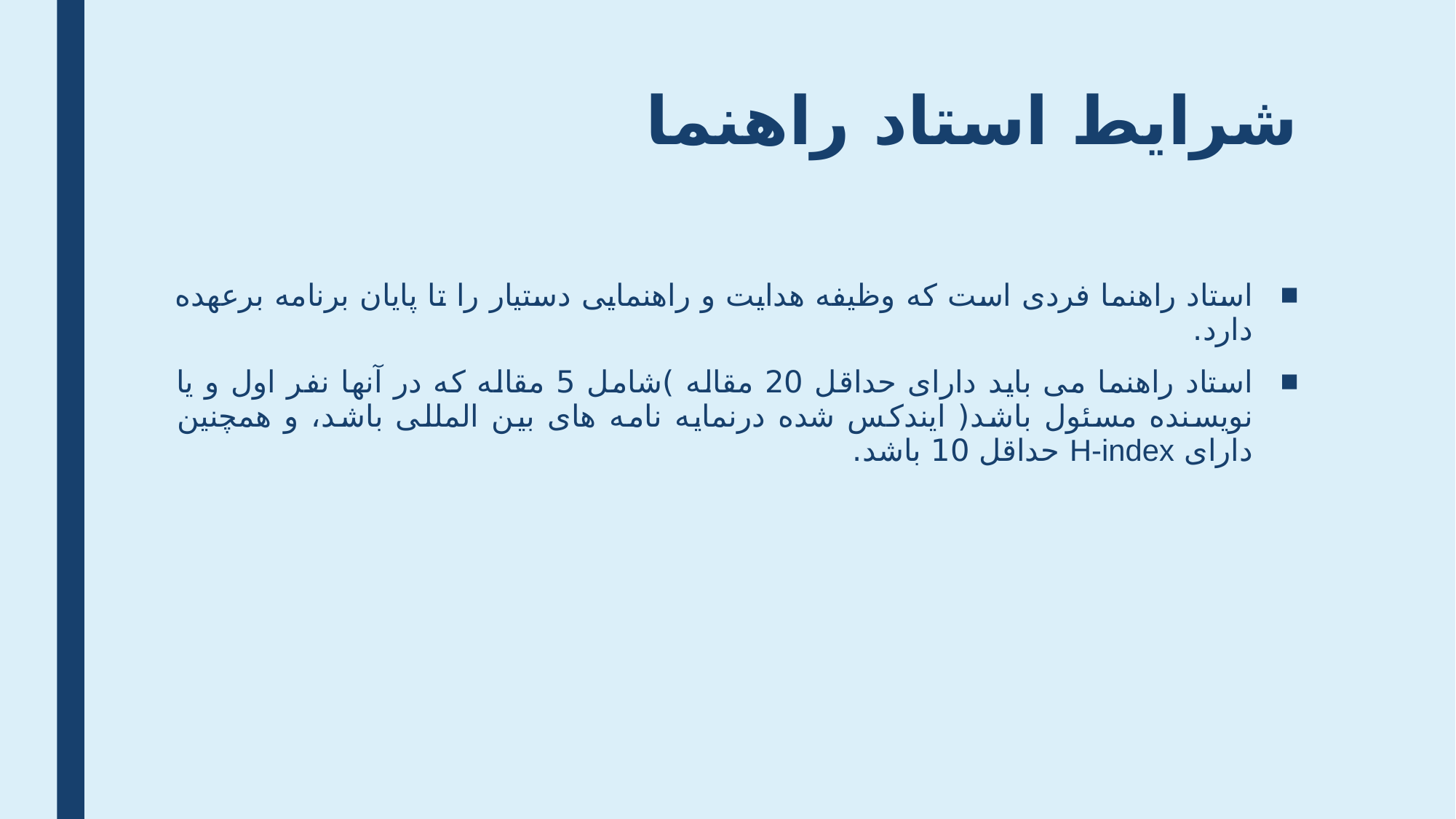

# شرایط استاد راهنما
استاد راهنما فردی است که وظیفه هدایت و راهنمایی دستیار را تا پایان برنامه برعهده دارد.
استاد راهنما می باید دارای حداقل 20 مقاله )شامل 5 مقاله که در آنها نفر اول و یا نویسنده مسئول باشد( ایندکس شده درنمایه نامه های بین المللی باشد، و همچنین دارای H-index حداقل 10 باشد.